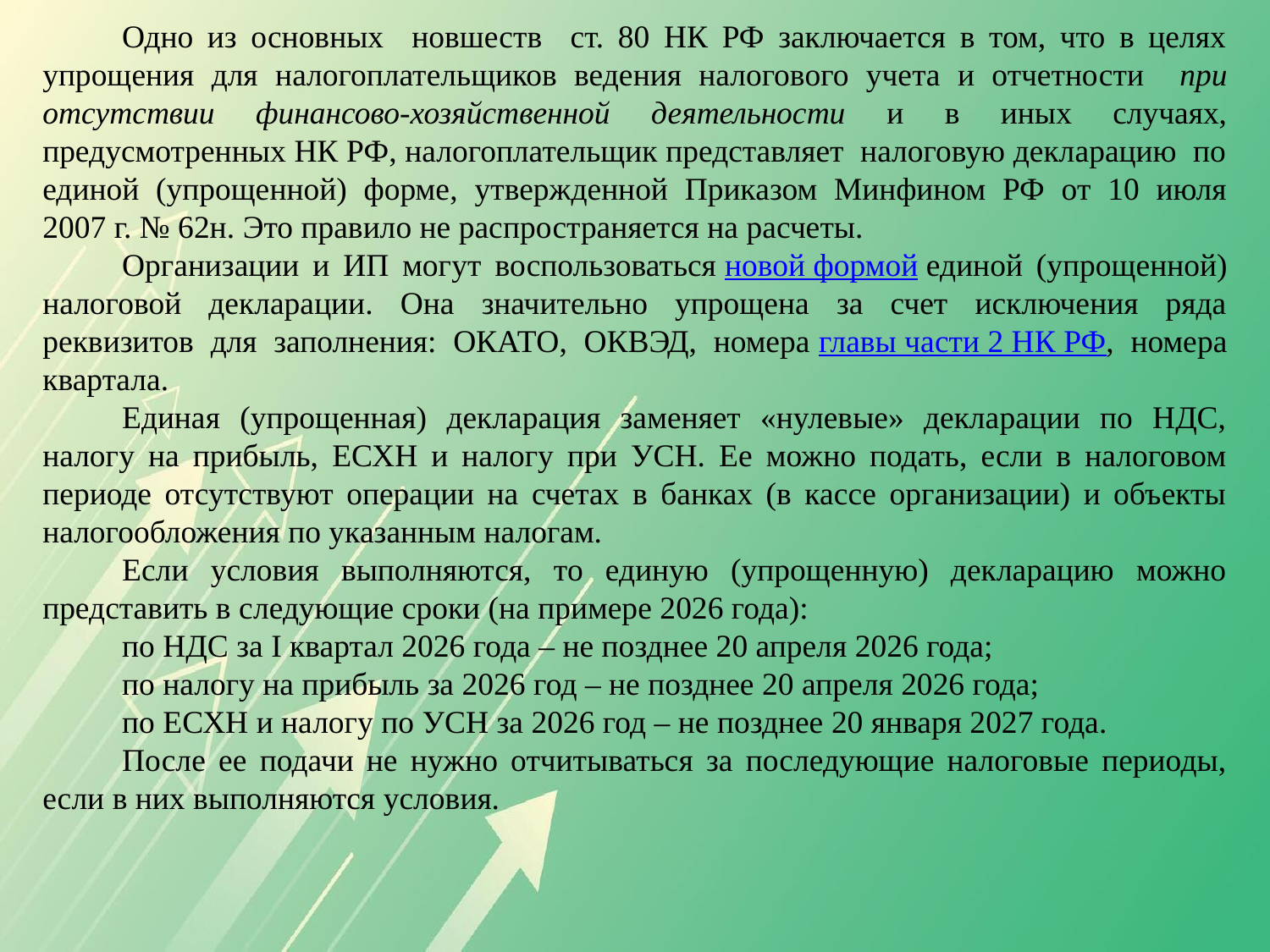

Одно из основных  новшеств  ст. 80 НК РФ заключается в том, что в целях упрощения для налогоплательщиков ведения налогового учета и отчетности  при отсутствии финансово-хозяйственной деятельности и в иных случаях, предусмотренных НК РФ, налогоплательщик представляет  налоговую декларацию  по единой (упрощенной) форме, утвержденной Приказом Минфином РФ от 10 июля 2007 г. № 62н. Это правило не распространяется на расчеты.
Организации и ИП могут воспользоваться новой формой единой (упрощенной) налоговой декларации. Она значительно упрощена за счет исключения ряда реквизитов для заполнения: ОКАТО, ОКВЭД, номера главы части 2 НК РФ, номера квартала.
Единая (упрощенная) декларация заменяет «нулевые» декларации по НДС, налогу на прибыль, ЕСХН и налогу при УСН. Ее можно подать, если в налоговом периоде отсутствуют операции на счетах в банках (в кассе организации) и объекты налогообложения по указанным налогам.
Если условия выполняются, то единую (упрощенную) декларацию можно представить в следующие сроки (на примере 2026 года):
по НДС за I квартал 2026 года – не позднее 20 апреля 2026 года;
по налогу на прибыль за 2026 год – не позднее 20 апреля 2026 года;
по ЕСХН и налогу по УСН за 2026 год – не позднее 20 января 2027 года.
После ее подачи не нужно отчитываться за последующие налоговые периоды, если в них выполняются условия.